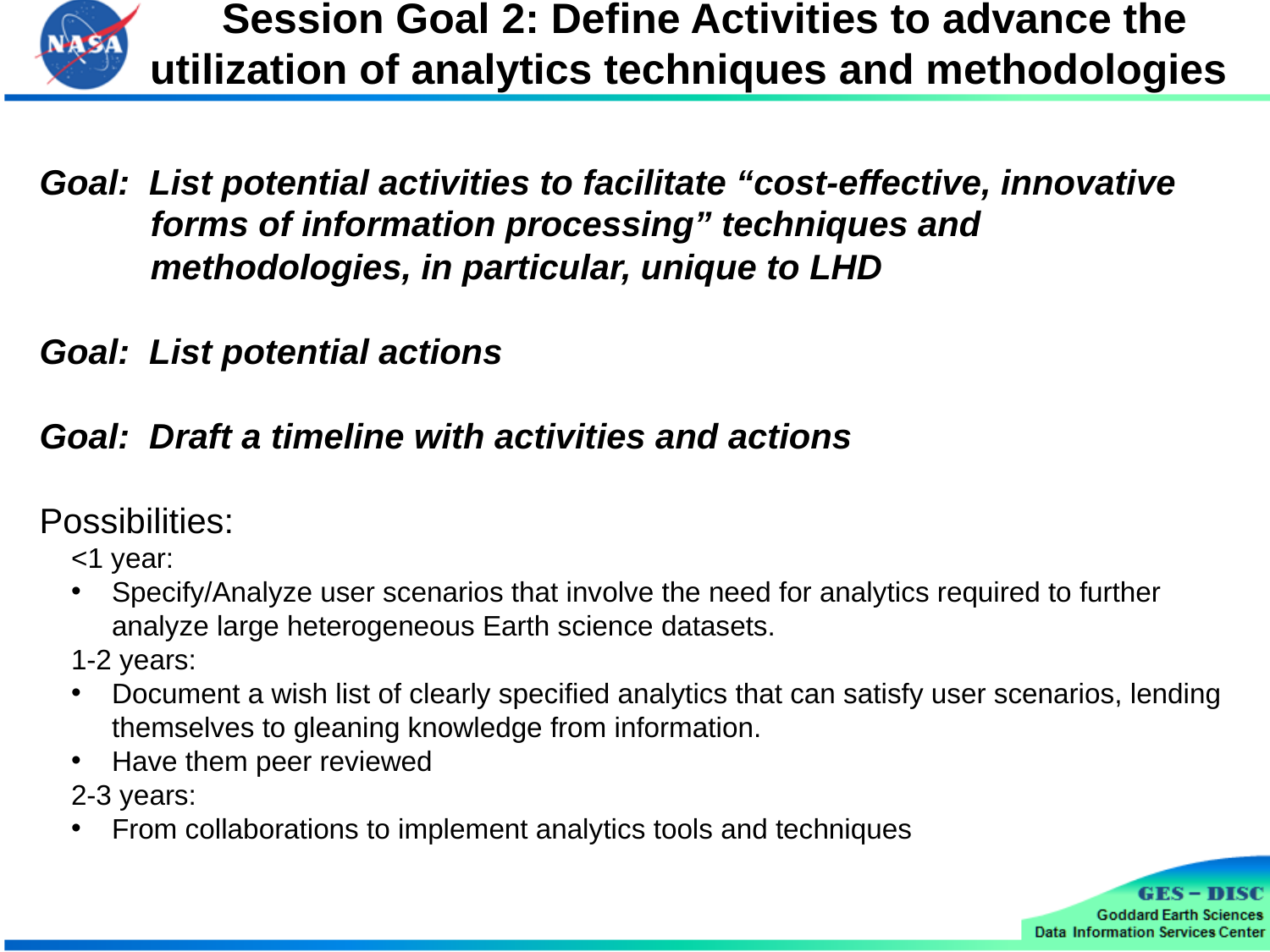

# Session Goal 2: Define Activities to advance the utilization of analytics techniques and methodologies

Goal:  List potential activities to facilitate “cost-effective, innovative forms of information processing” techniques and methodologies, in particular, unique to LHD

Goal:  List potential actions

Goal:  Draft a timeline with activities and actions

Possibilities:
<1 year:
Specify/Analyze user scenarios that involve the need for analytics required to further analyze large heterogeneous Earth science datasets.
1-2 years:
Document a wish list of clearly specified analytics that can satisfy user scenarios, lending themselves to gleaning knowledge from information.
Have them peer reviewed
2-3 years:
From collaborations to implement analytics tools and techniques